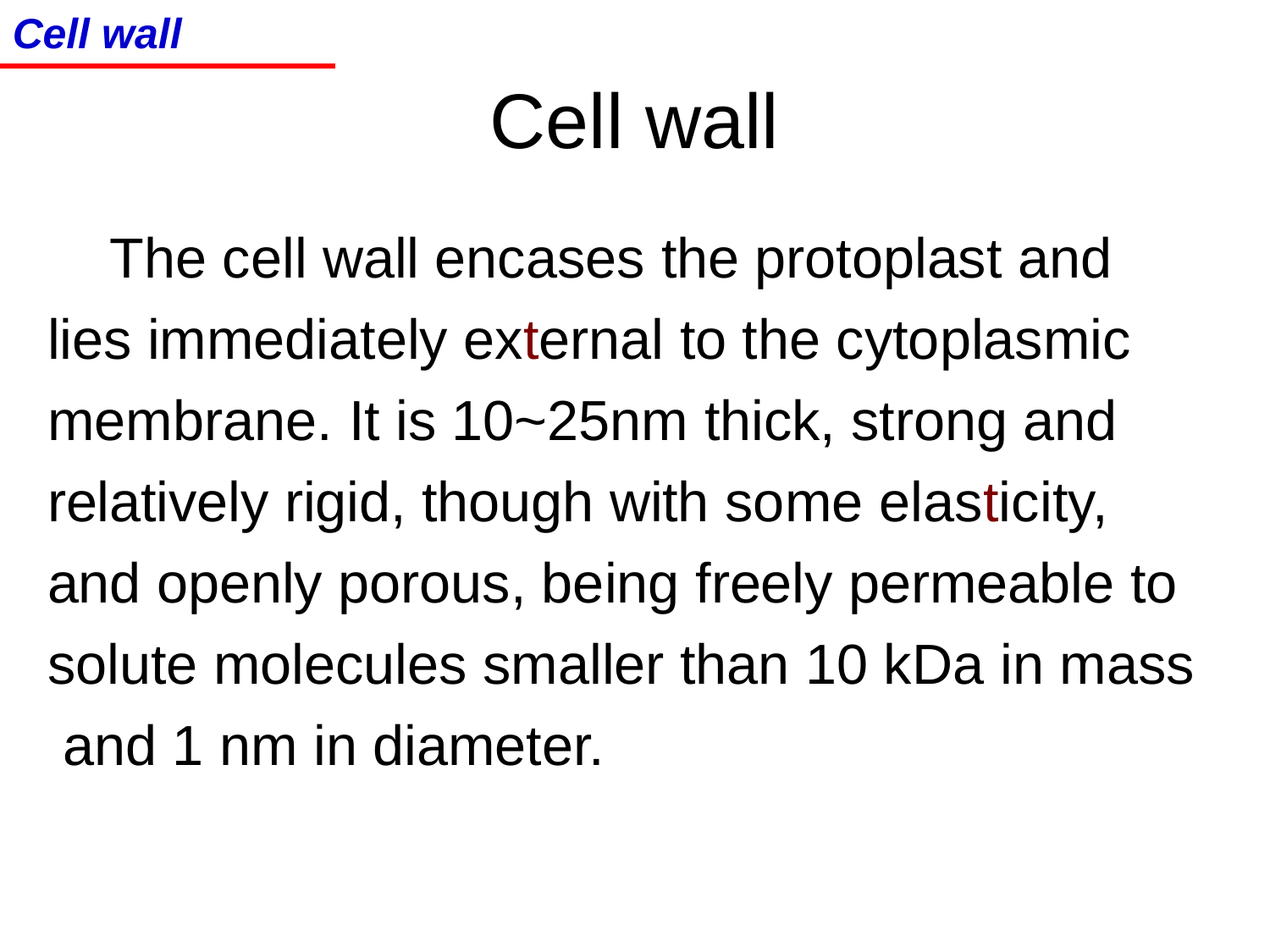

Cell wall

# Cell wall
The cell wall encases the protoplast and  lies immediately external to the cytoplasmic  membrane. It is 10~25nm thick, strong and  relatively rigid, though with some elasticity,  and openly porous, being freely permeable to  solute molecules smaller than 10 kDa in mass  and 1 nm in diameter.